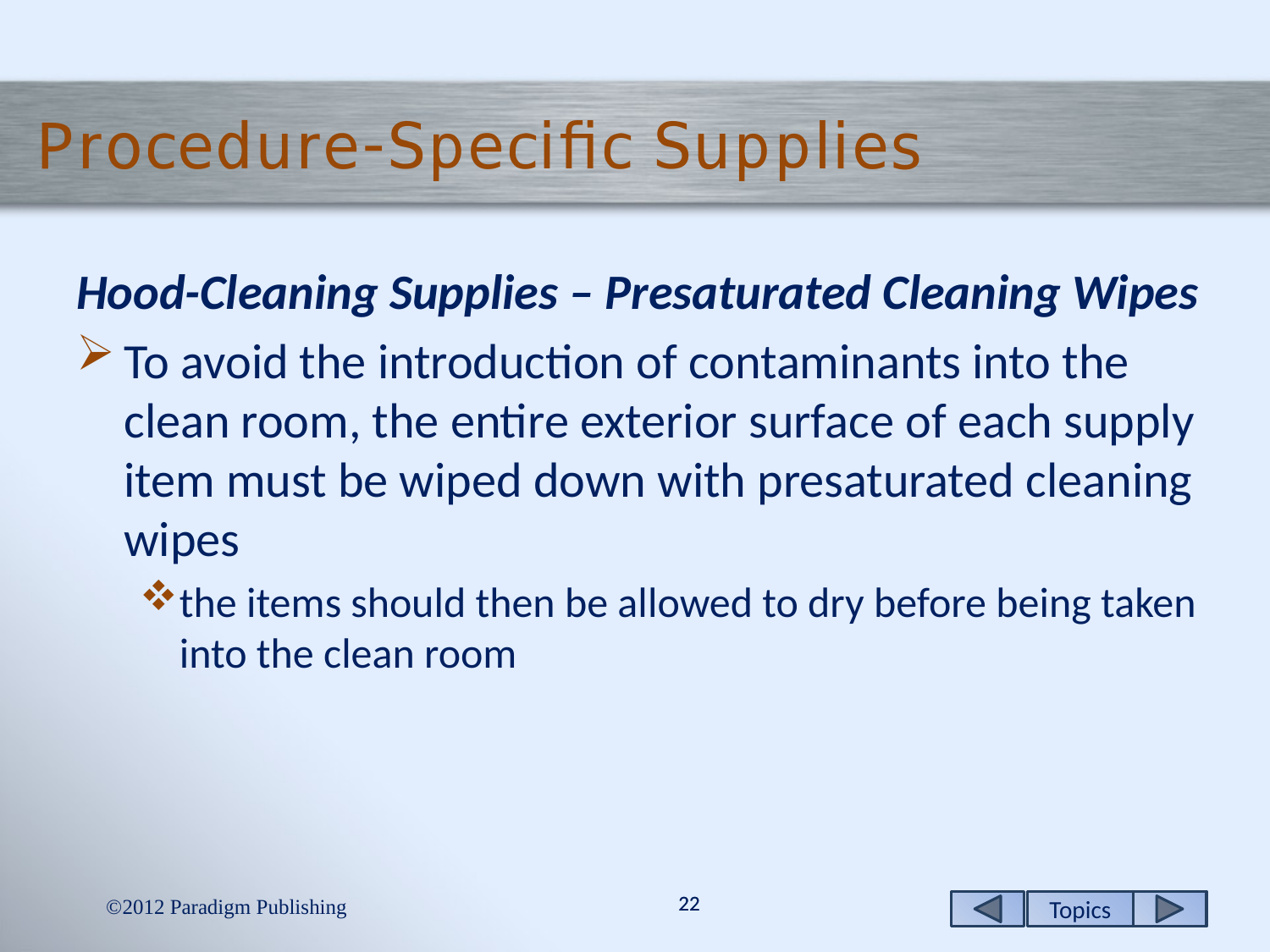

# Procedure-Specific Supplies
Hood-Cleaning Supplies – Presaturated Cleaning Wipes
To avoid the introduction of contaminants into the clean room, the entire exterior surface of each supply item must be wiped down with presaturated cleaning wipes
the items should then be allowed to dry before being taken into the clean room
©2012 Paradigm Publishing